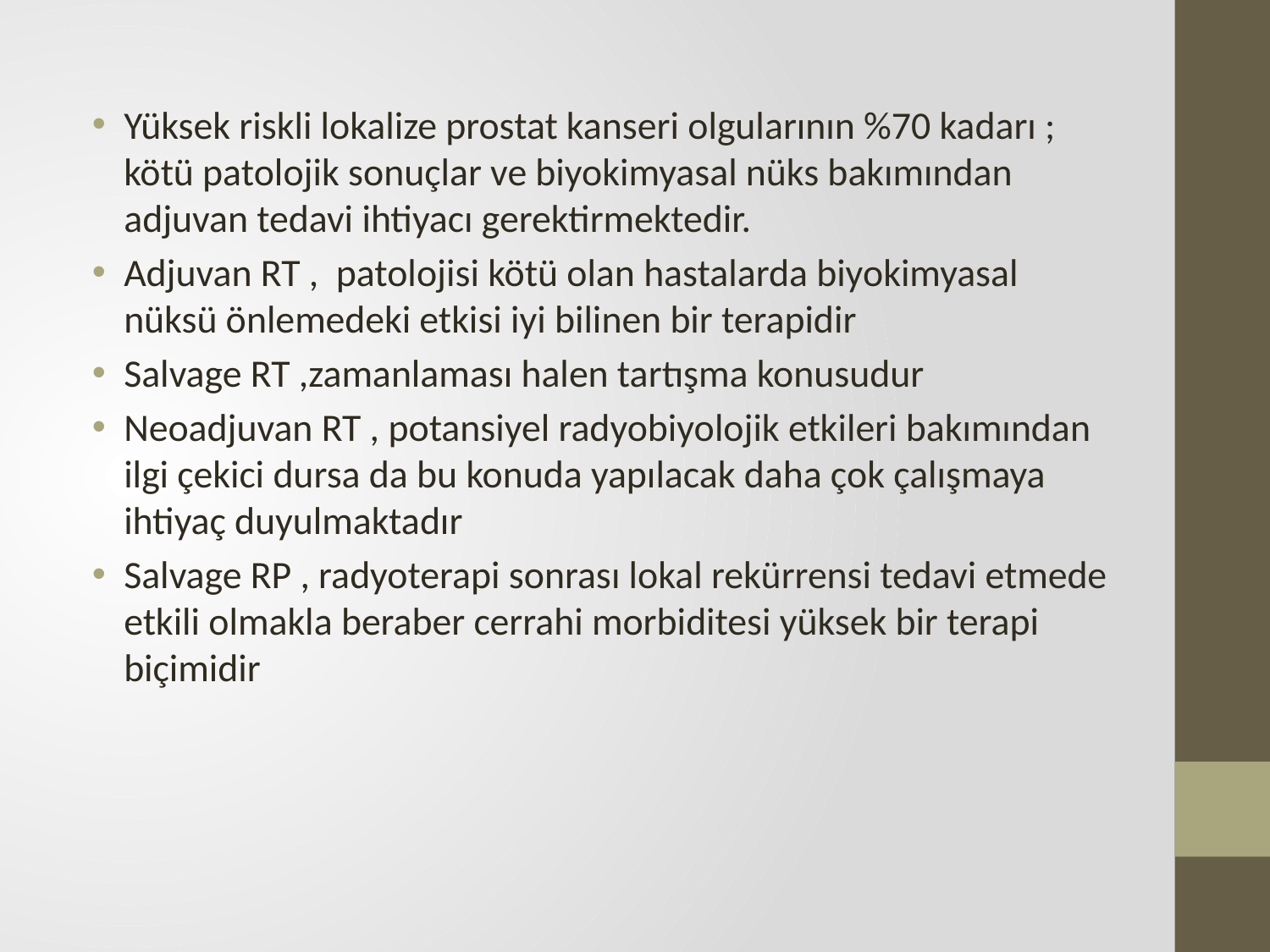

Yüksek riskli lokalize prostat kanseri olgularının %70 kadarı ; kötü patolojik sonuçlar ve biyokimyasal nüks bakımından adjuvan tedavi ihtiyacı gerektirmektedir.
Adjuvan RT ,  patolojisi kötü olan hastalarda biyokimyasal nüksü önlemedeki etkisi iyi bilinen bir terapidir
Salvage RT ,zamanlaması halen tartışma konusudur
Neoadjuvan RT , potansiyel radyobiyolojik etkileri bakımından ilgi çekici dursa da bu konuda yapılacak daha çok çalışmaya ihtiyaç duyulmaktadır
Salvage RP , radyoterapi sonrası lokal rekürrensi tedavi etmede etkili olmakla beraber cerrahi morbiditesi yüksek bir terapi biçimidir